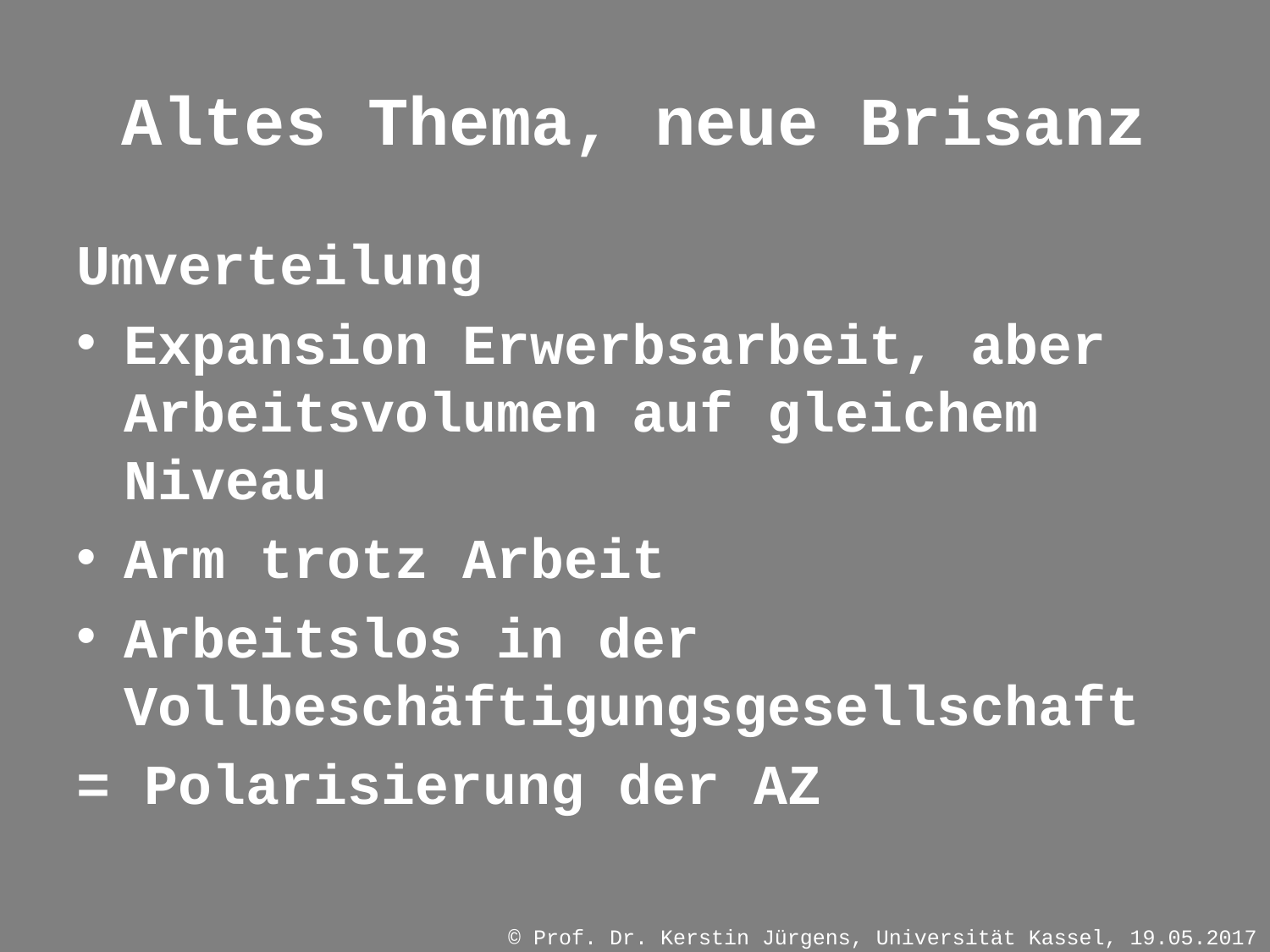

# Altes Thema, neue Brisanz
Umverteilung
Expansion Erwerbsarbeit, aber Arbeitsvolumen auf gleichem Niveau
Arm trotz Arbeit
Arbeitslos in der Vollbeschäftigungsgesellschaft
= Polarisierung der AZ